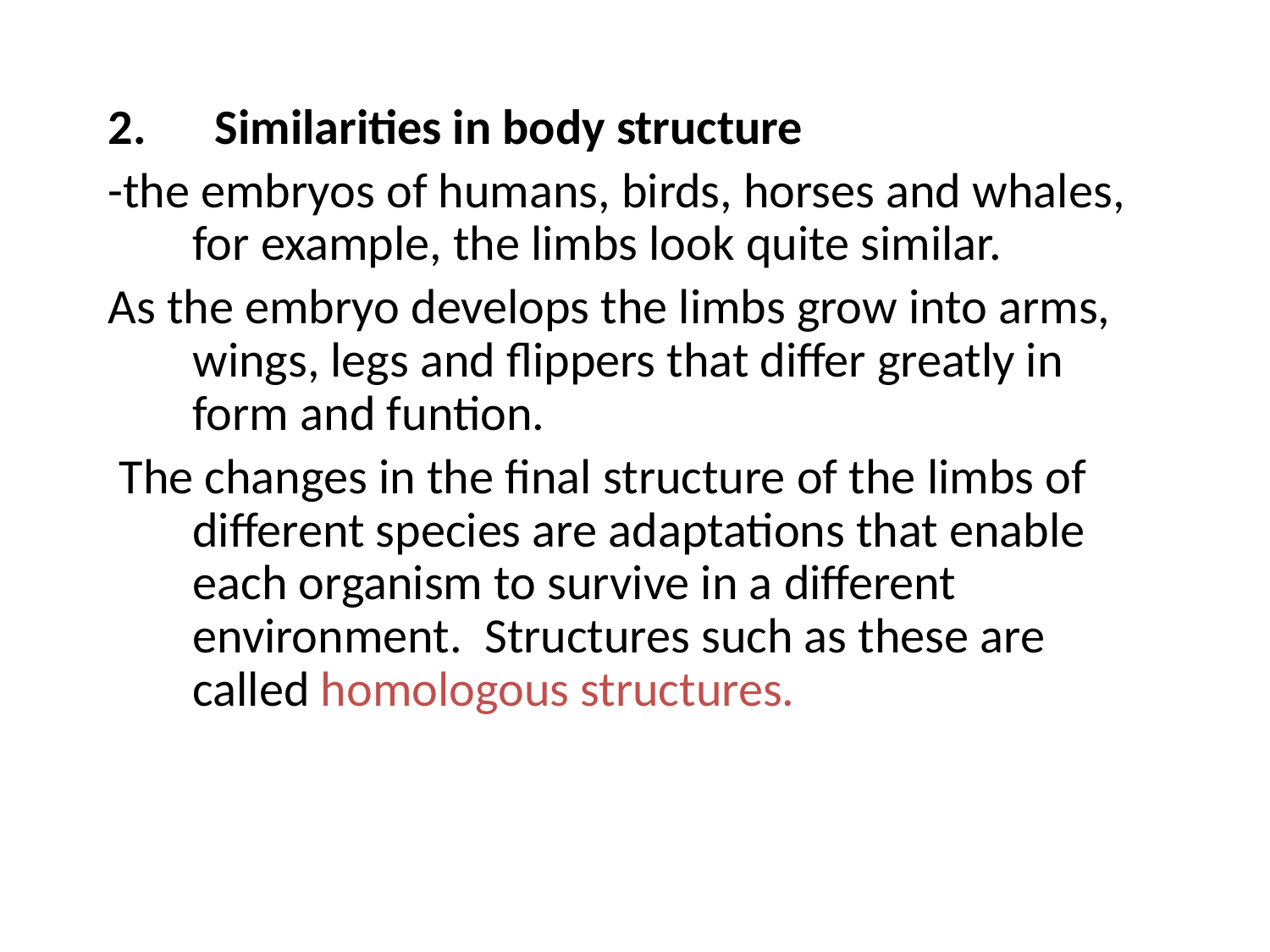

#
  Similarities in body structure
-the embryos of humans, birds, horses and whales, for example, the limbs look quite similar.
As the embryo develops the limbs grow into arms, wings, legs and flippers that differ greatly in form and funtion.
 The changes in the final structure of the limbs of different species are adaptations that enable each organism to survive in a different environment.  Structures such as these are called homologous structures.